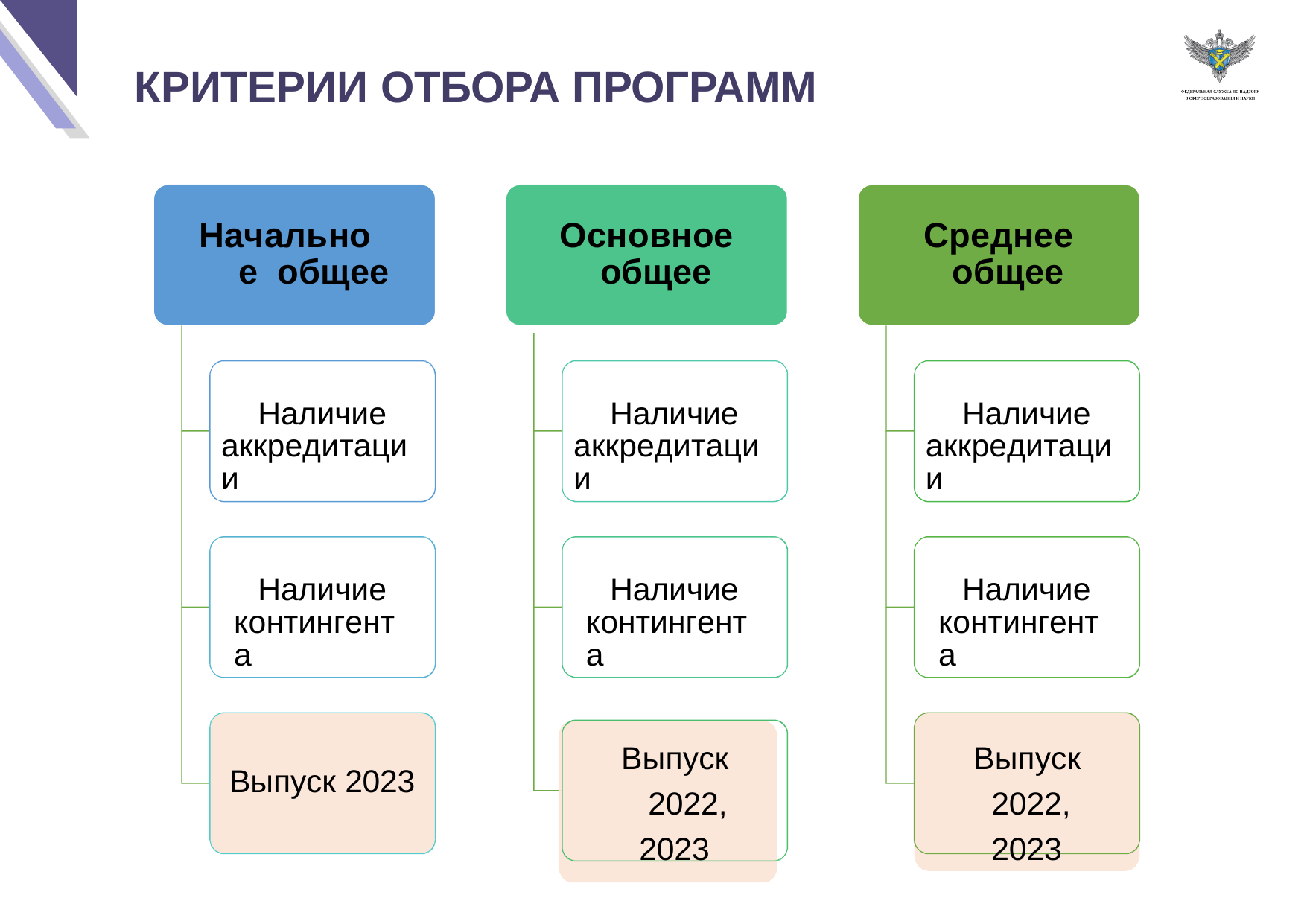

# КРИТЕРИИ ОТБОРА ПРОГРАММ

Начальное  общее
Основное  общее
Среднее  общее

Наличие  аккредитации
Наличие  аккредитации
Наличие  аккредитации

Наличие  контингента
Наличие  контингента
Наличие  контингента
Выпуск  2022, 2023
Выпуск  2022, 2023
Выпуск 2023